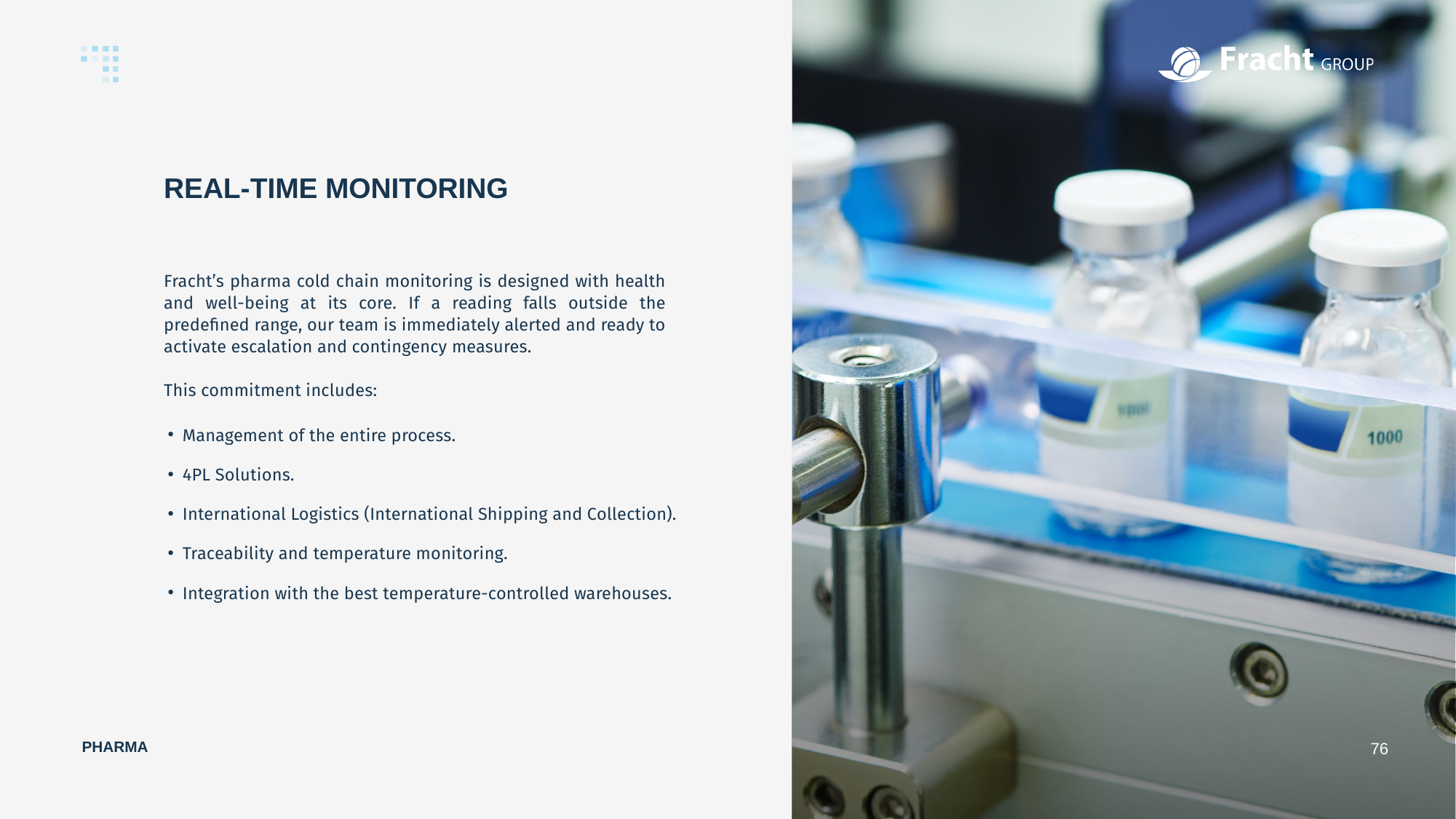

REAL-TIME MONITORING
Fracht’s pharma cold chain monitoring is designed with health and well-being at its core. If a reading falls outside the predefined range, our team is immediately alerted and ready to activate escalation and contingency measures.

This commitment includes:
Management of the entire process.
4PL Solutions.
International Logistics (International Shipping and Collection).
Traceability and temperature monitoring.
Integration with the best temperature-controlled warehouses.
PHARMA
76
76